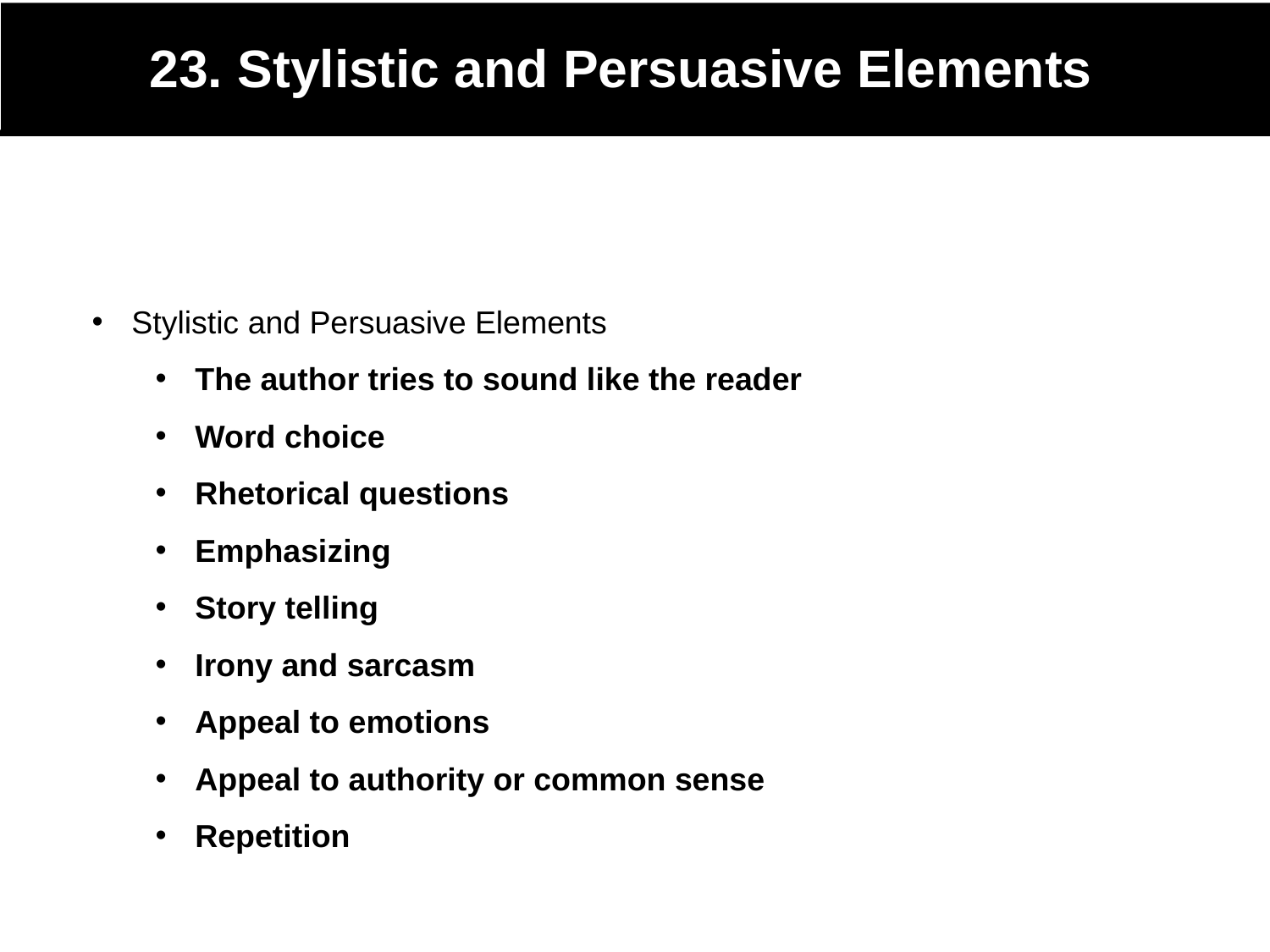

23. Stylistic and Persuasive Elements

Stylistic and Persuasive Elements
The author tries to sound like the reader
Word choice
Rhetorical questions
Emphasizing
Story telling
Irony and sarcasm
Appeal to emotions
Appeal to authority or common sense
Repetition